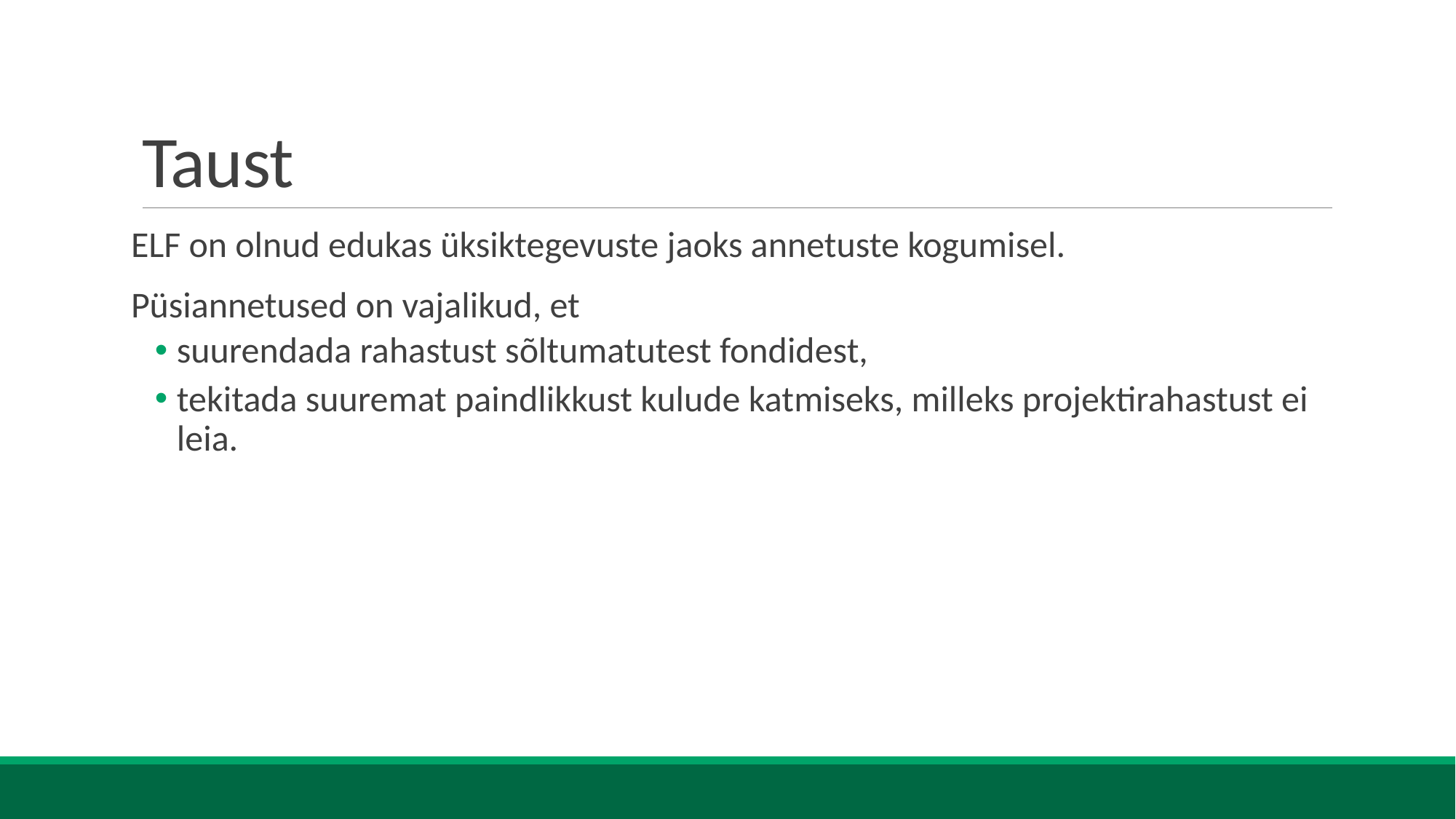

# Taust
ELF on olnud edukas üksiktegevuste jaoks annetuste kogumisel.
Püsiannetused on vajalikud, et
suurendada rahastust sõltumatutest fondidest,
tekitada suuremat paindlikkust kulude katmiseks, milleks projektirahastust ei leia.